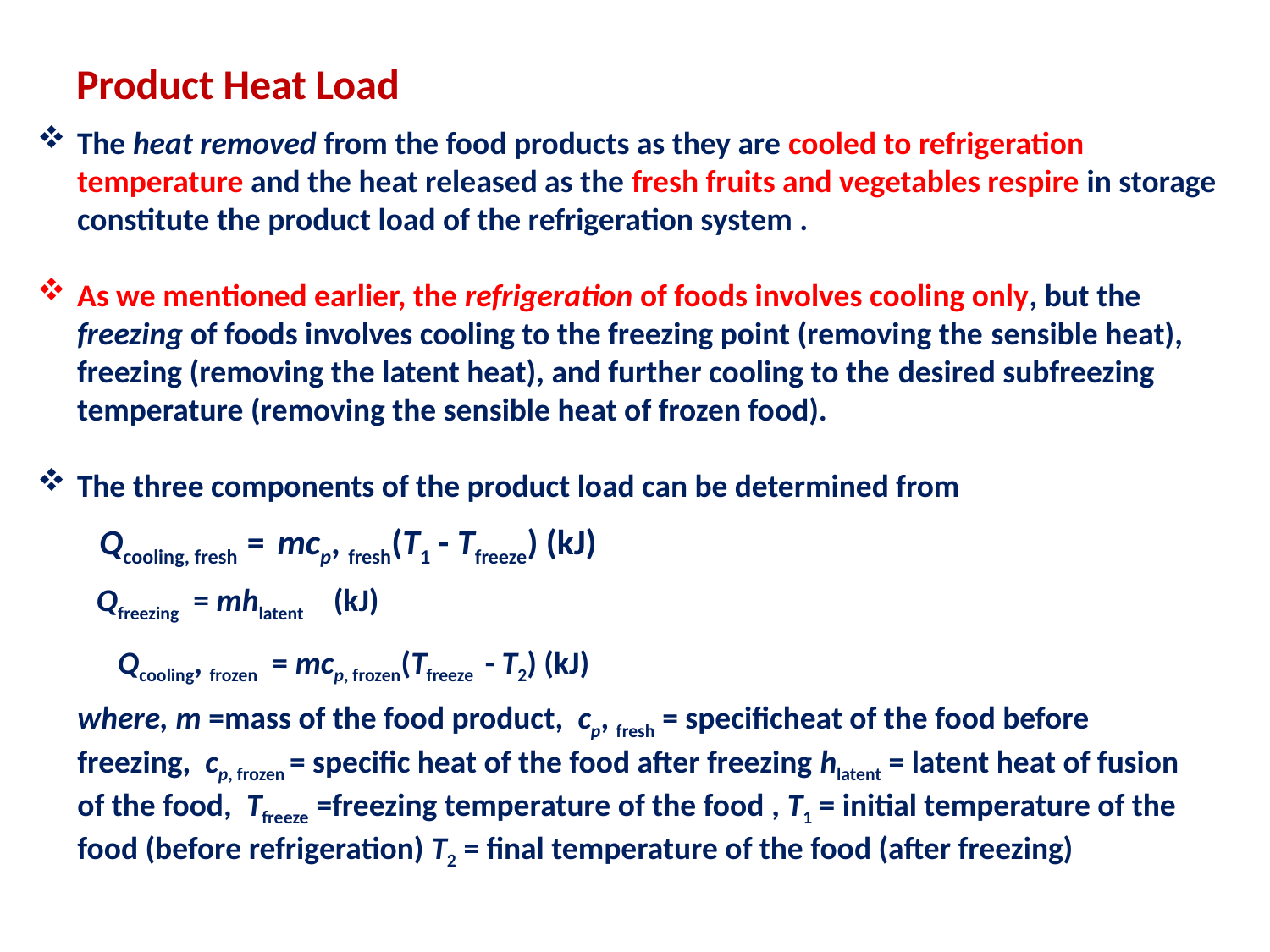

# Product Heat Load
The heat removed from the food products as they are cooled to refrigeration temperature and the heat released as the fresh fruits and vegetables respire in storage constitute the product load of the refrigeration system .

As we mentioned earlier, the refrigeration of foods involves cooling only, but the freezing of foods involves cooling to the freezing point (removing the sensible heat), freezing (removing the latent heat), and further cooling to the desired subfreezing temperature (removing the sensible heat of frozen food).

The three components of the product load can be determined from
Qcooling, fresh  =  mcp, fresh(T1 - Tfreeze) (kJ)
Qfreezing  = mhlatent       (kJ)
Qcooling, frozen  = mcp, frozen(Tfreeze  - T2) (kJ)
where, m =mass of the food product,  cp, fresh = specificheat of the food before freezing,  cp, frozen = specific heat of the food after freezing hlatent = latent heat of fusion of the food,  Tfreeze =freezing temperature of the food , T1 = initial temperature of the food (before refrigeration) T2 = final temperature of the food (after freezing)